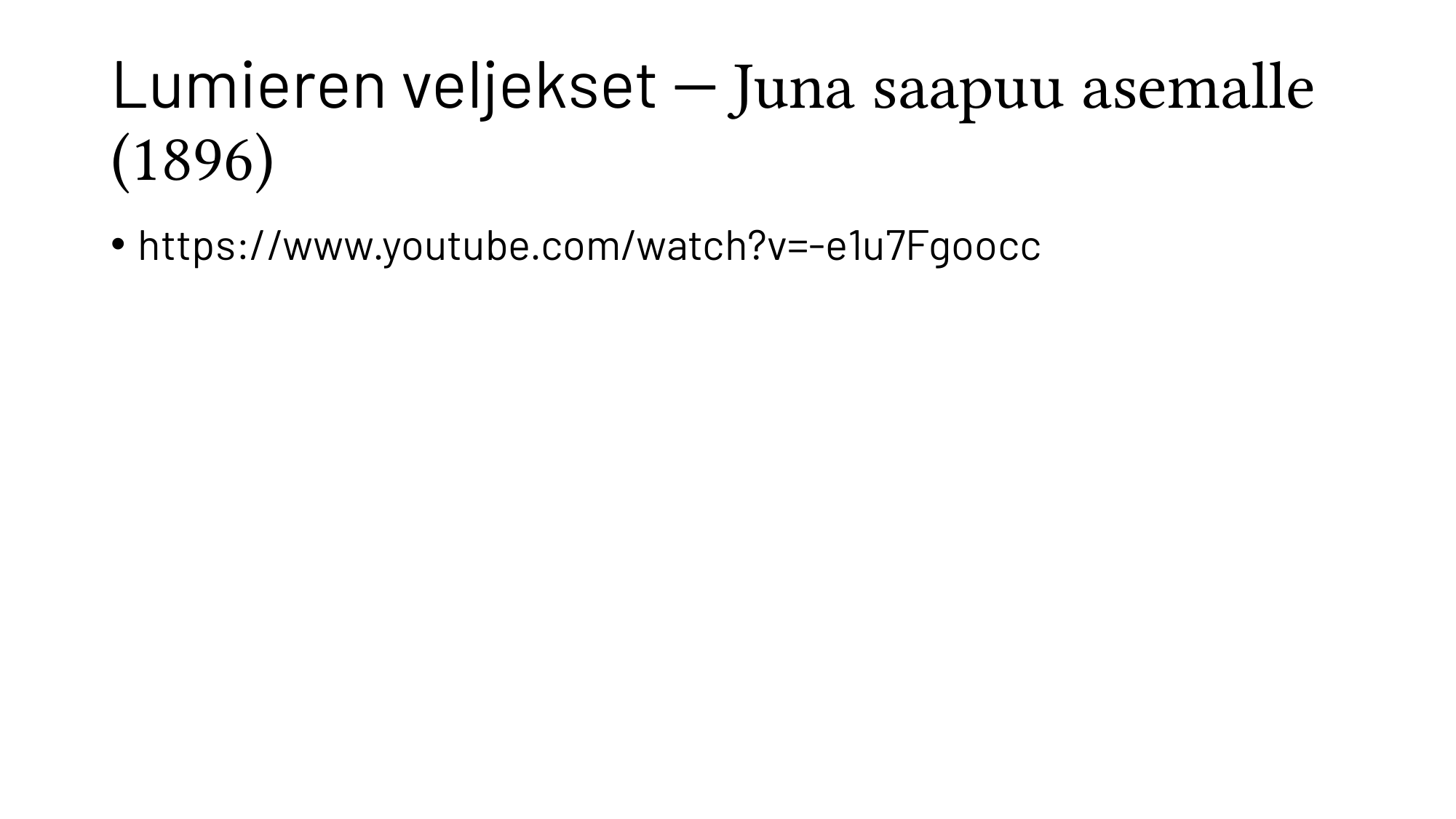

# Lumieren veljekset -- Juna saapuu asemalle (1896)
https://www.youtube.com/watch?v=-e1u7Fgoocc